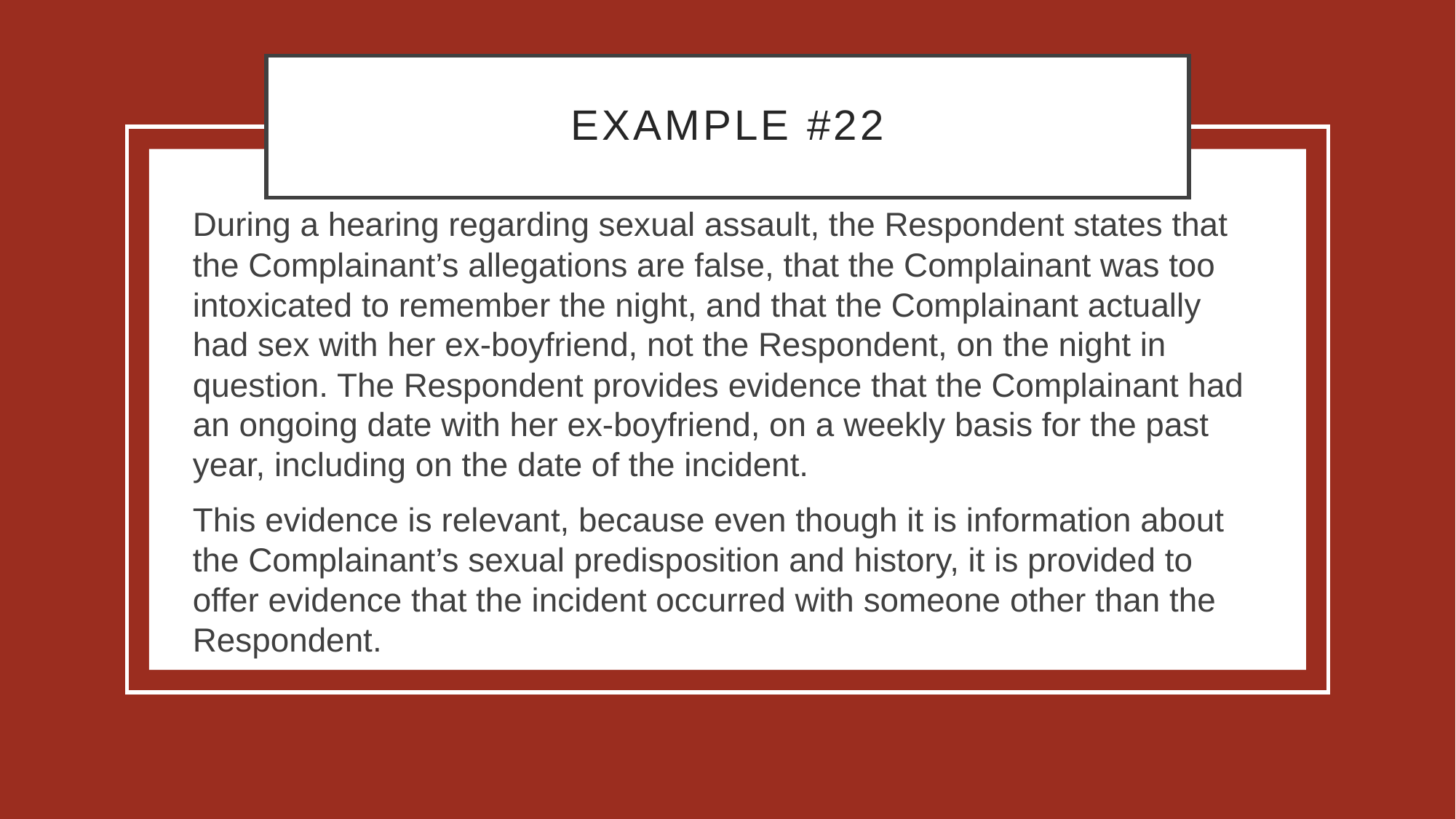

# Example #22

During a hearing regarding sexual assault, the Respondent states that the Complainant’s allegations are false, that the Complainant was too intoxicated to remember the night, and that the Complainant actually had sex with her ex-boyfriend, not the Respondent, on the night in question. The Respondent provides evidence that the Complainant had an ongoing date with her ex-boyfriend, on a weekly basis for the past year, including on the date of the incident.
This evidence is relevant, because even though it is information about the Complainant’s sexual predisposition and history, it is provided to offer evidence that the incident occurred with someone other than the Respondent.